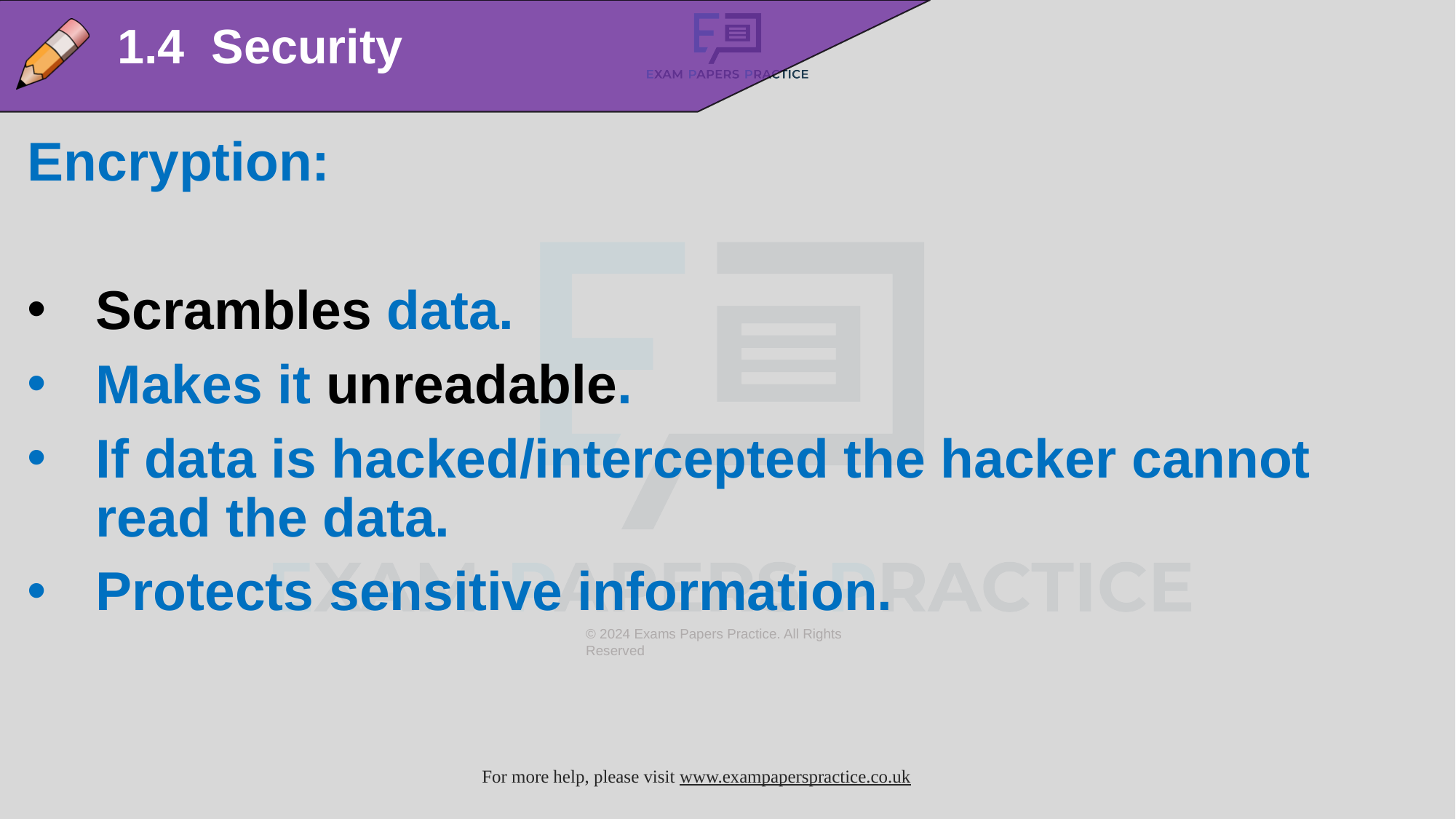

1.4  Security
Encryption:

Scrambles data.
Makes it unreadable.
If data is hacked/intercepted the hacker cannot read the data.
Protects sensitive information.